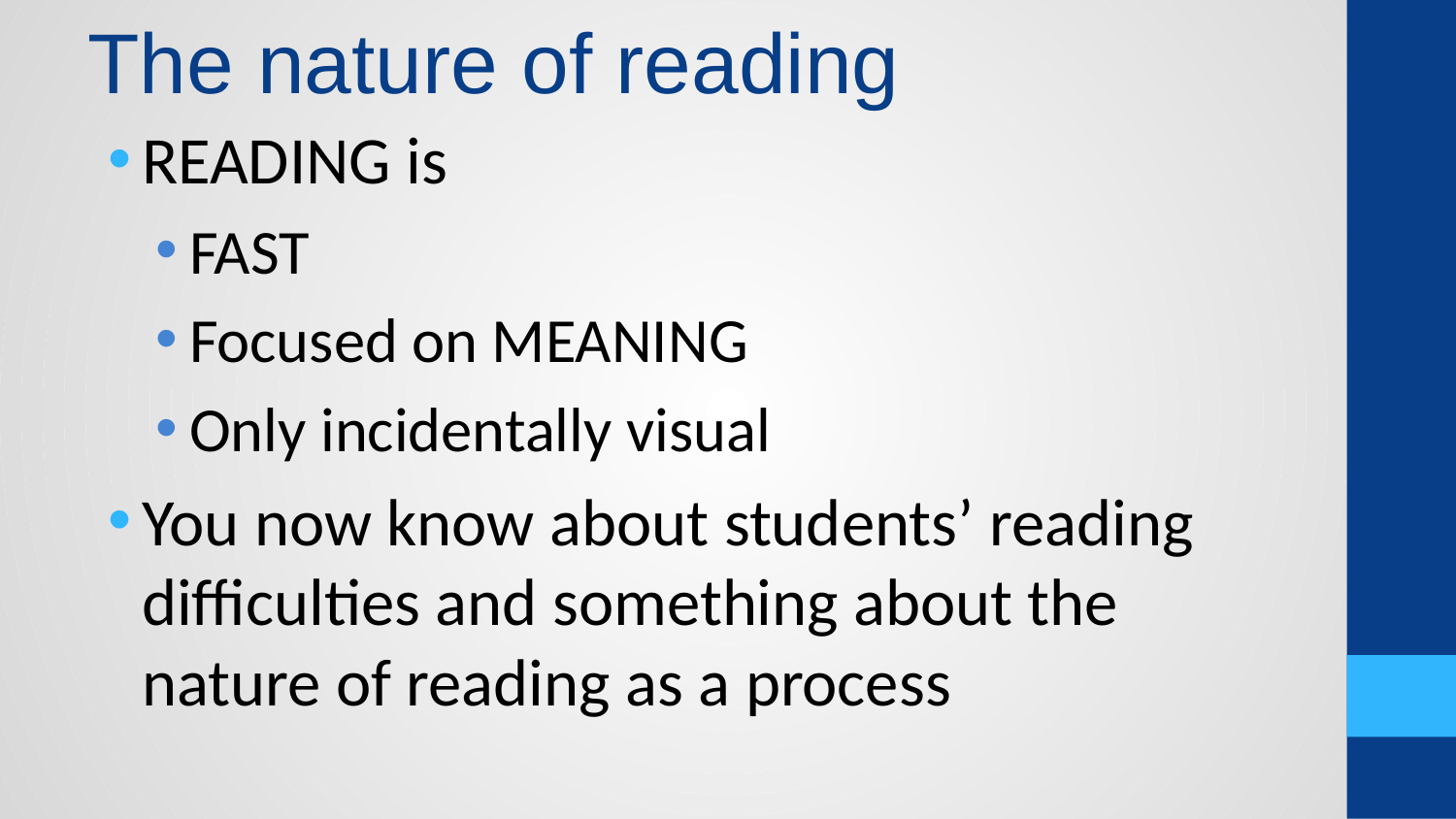

# The nature of reading
READING is
FAST
Focused on MEANING
Only incidentally visual
You now know about students’ reading difficulties and something about the nature of reading as a process